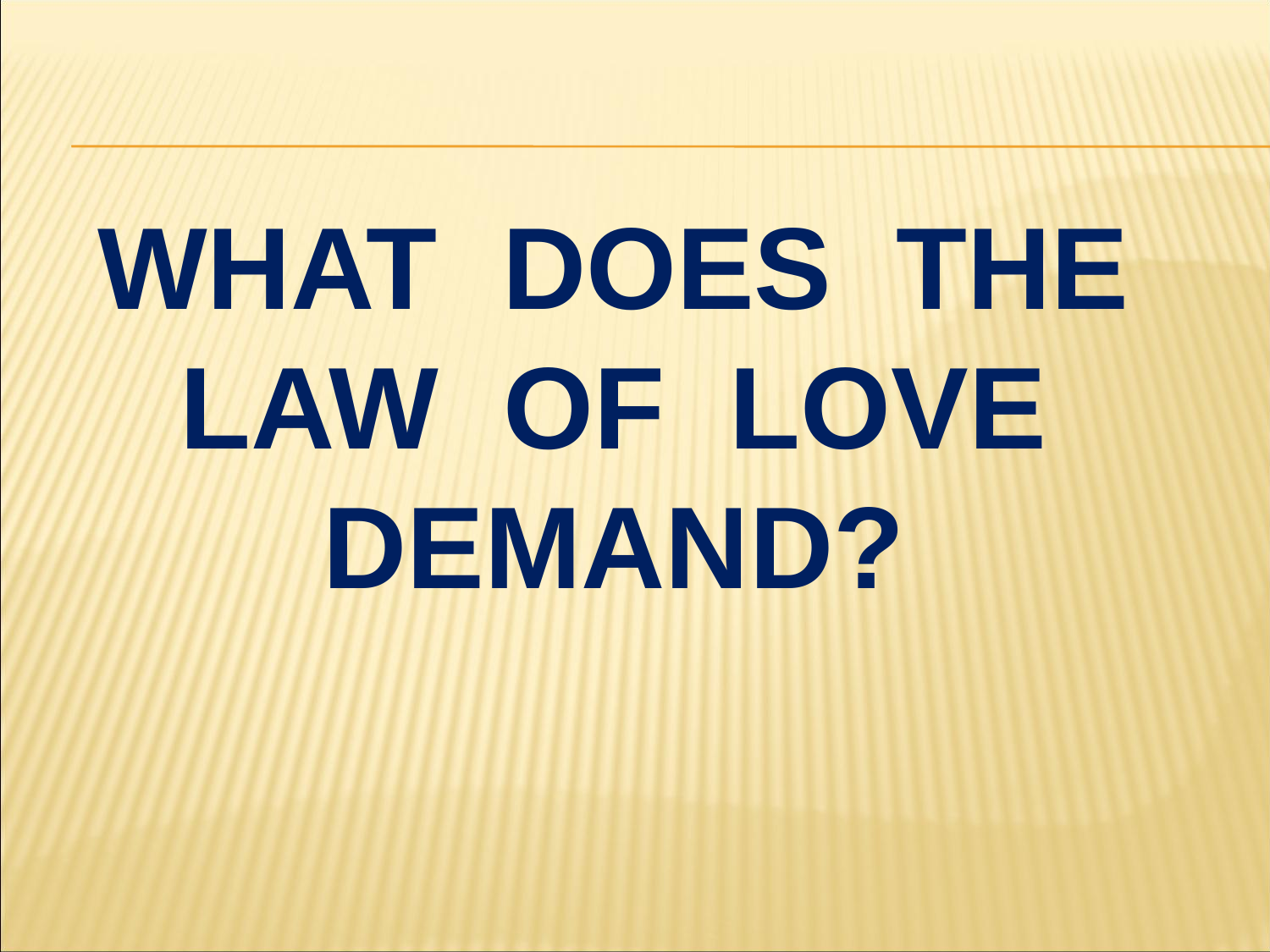

# What  does  the  law  of  love  demand?